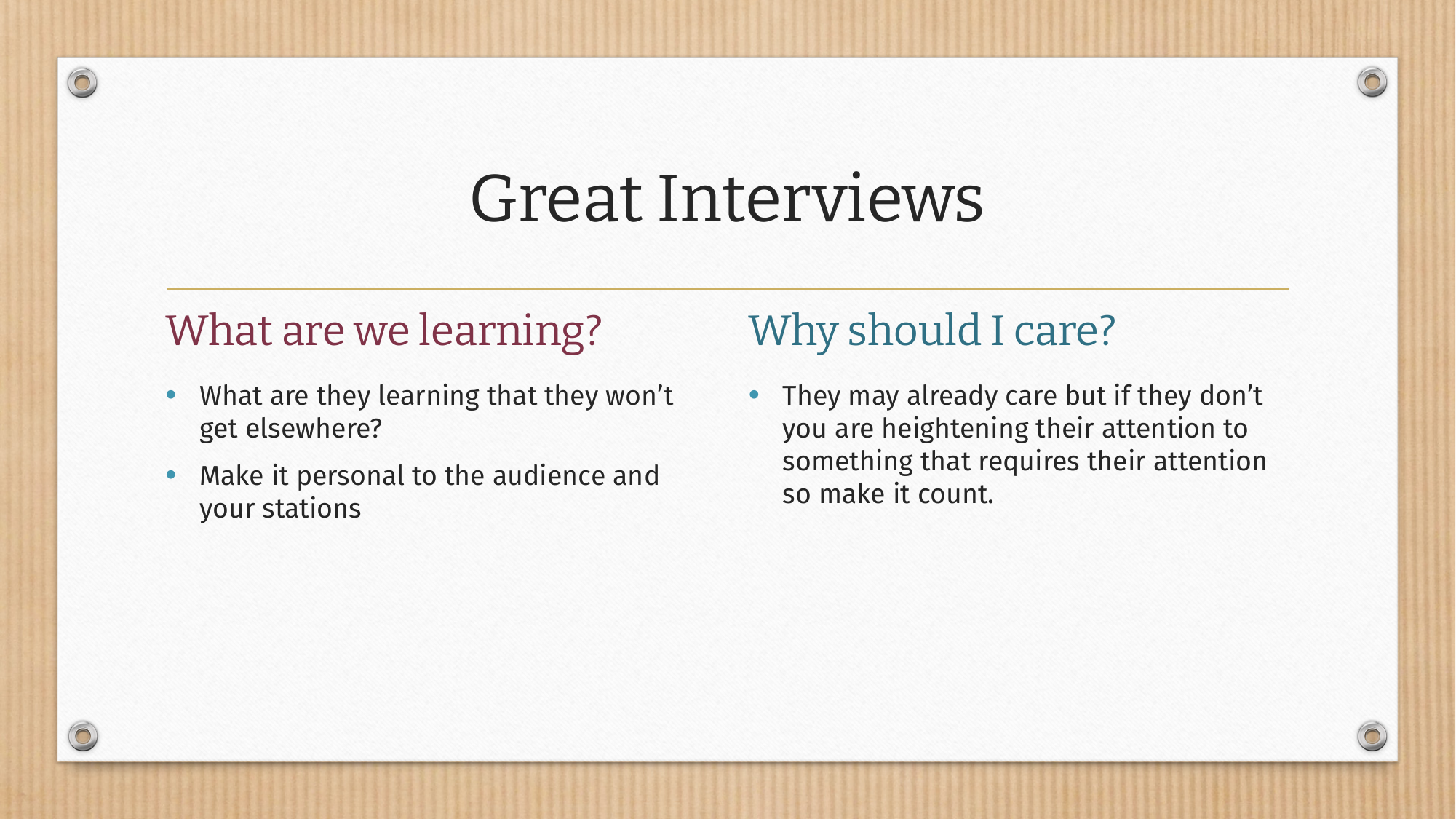

# Great Interviews
What are we learning?
Why should I care?
What are they learning that they won’t get elsewhere?
Make it personal to the audience and your stations
They may already care but if they don’t you are heightening their attention to something that requires their attention so make it count.